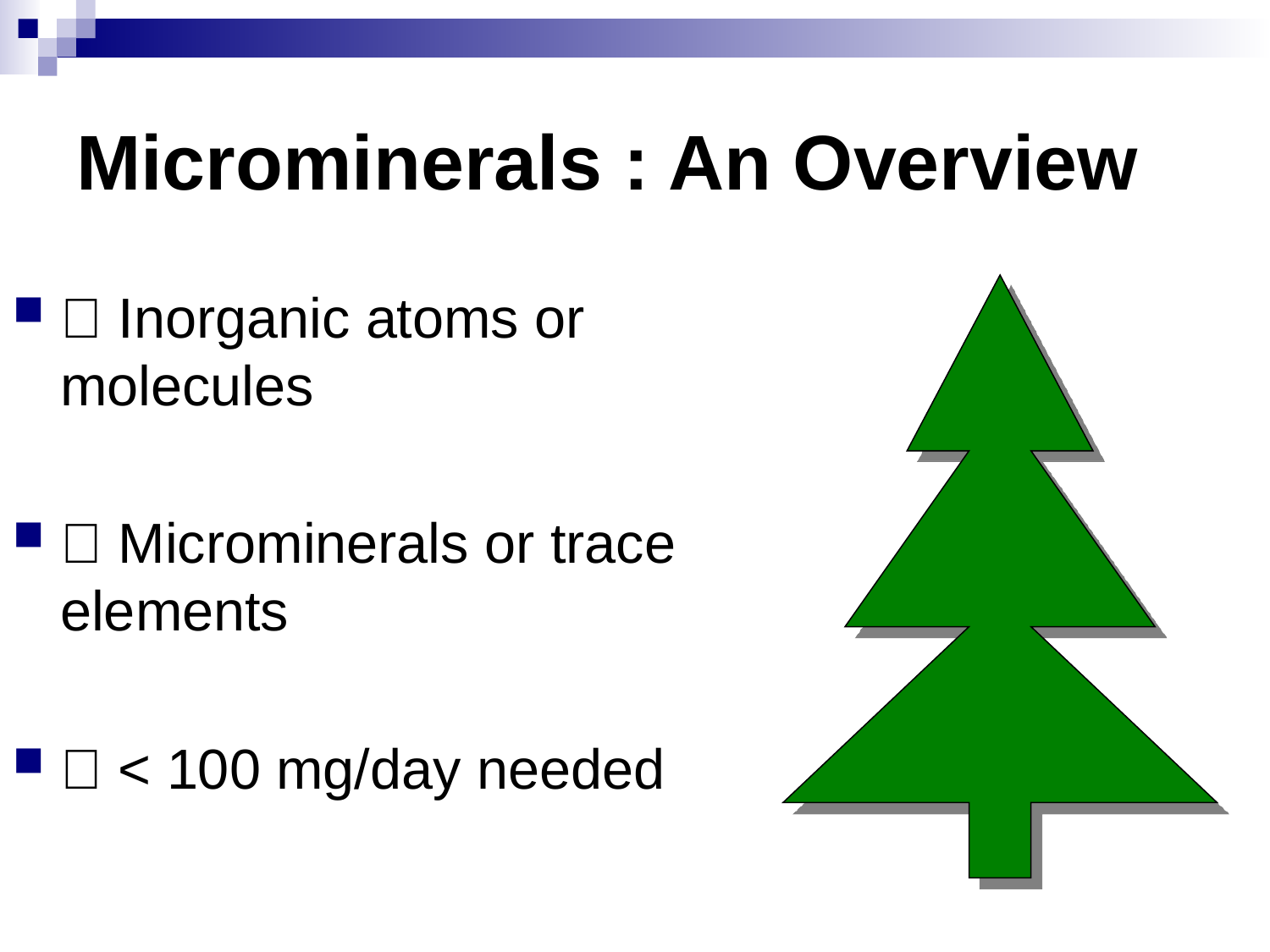

# Microminerals : An Overview
􀂄 Inorganic atoms or molecules

􀂄 Microminerals or trace elements

􀂄 < 100 mg/day needed